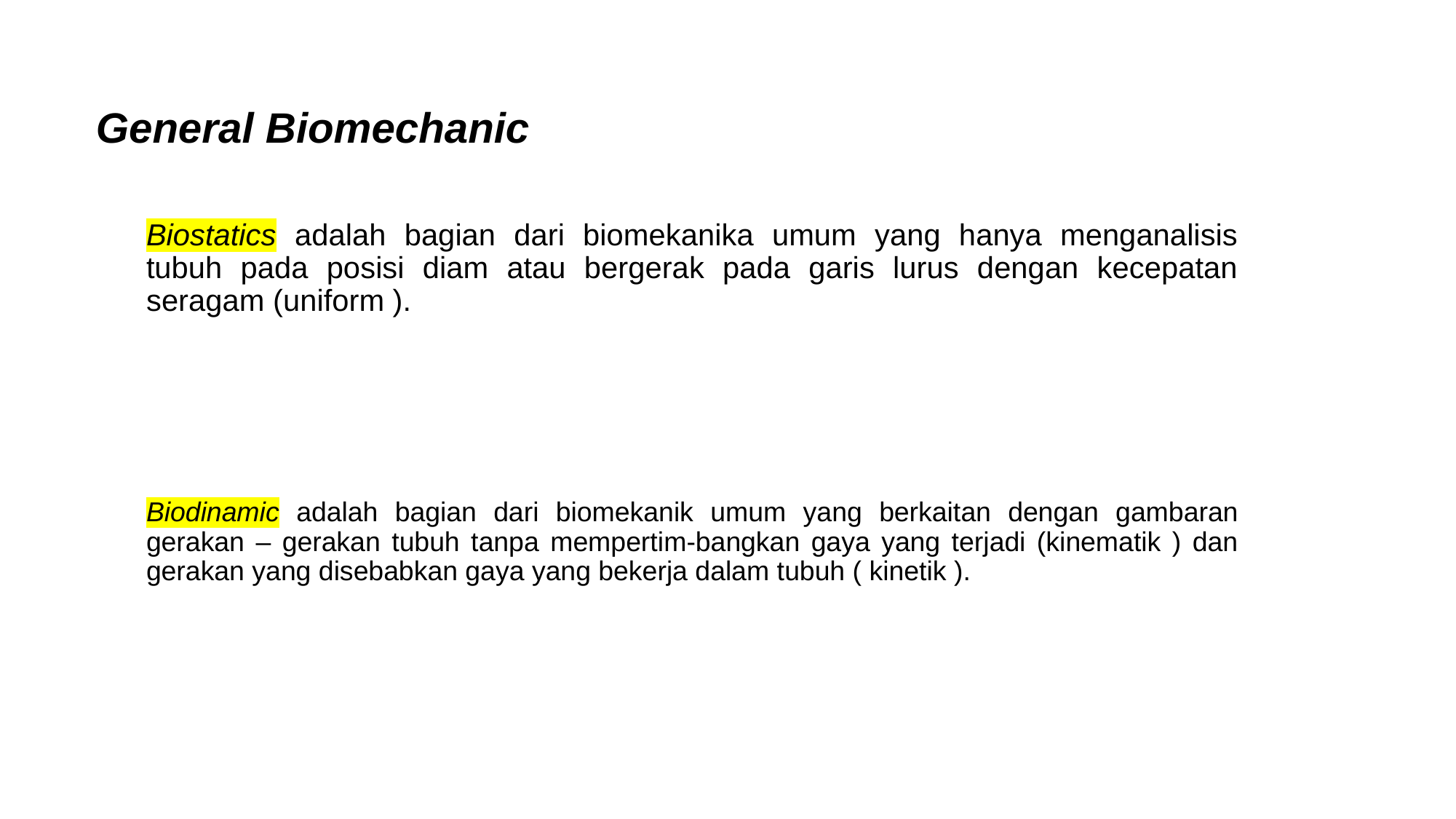

General Biomechanic
Biostatics adalah bagian dari biomekanika umum yang hanya menganalisis tubuh pada posisi diam atau bergerak pada garis lurus dengan kecepatan seragam (uniform ).
Biodinamic adalah bagian dari biomekanik umum yang berkaitan dengan gambaran gerakan – gerakan tubuh tanpa mempertim-bangkan gaya yang terjadi (kinematik ) dan gerakan yang disebabkan gaya yang bekerja dalam tubuh ( kinetik ).